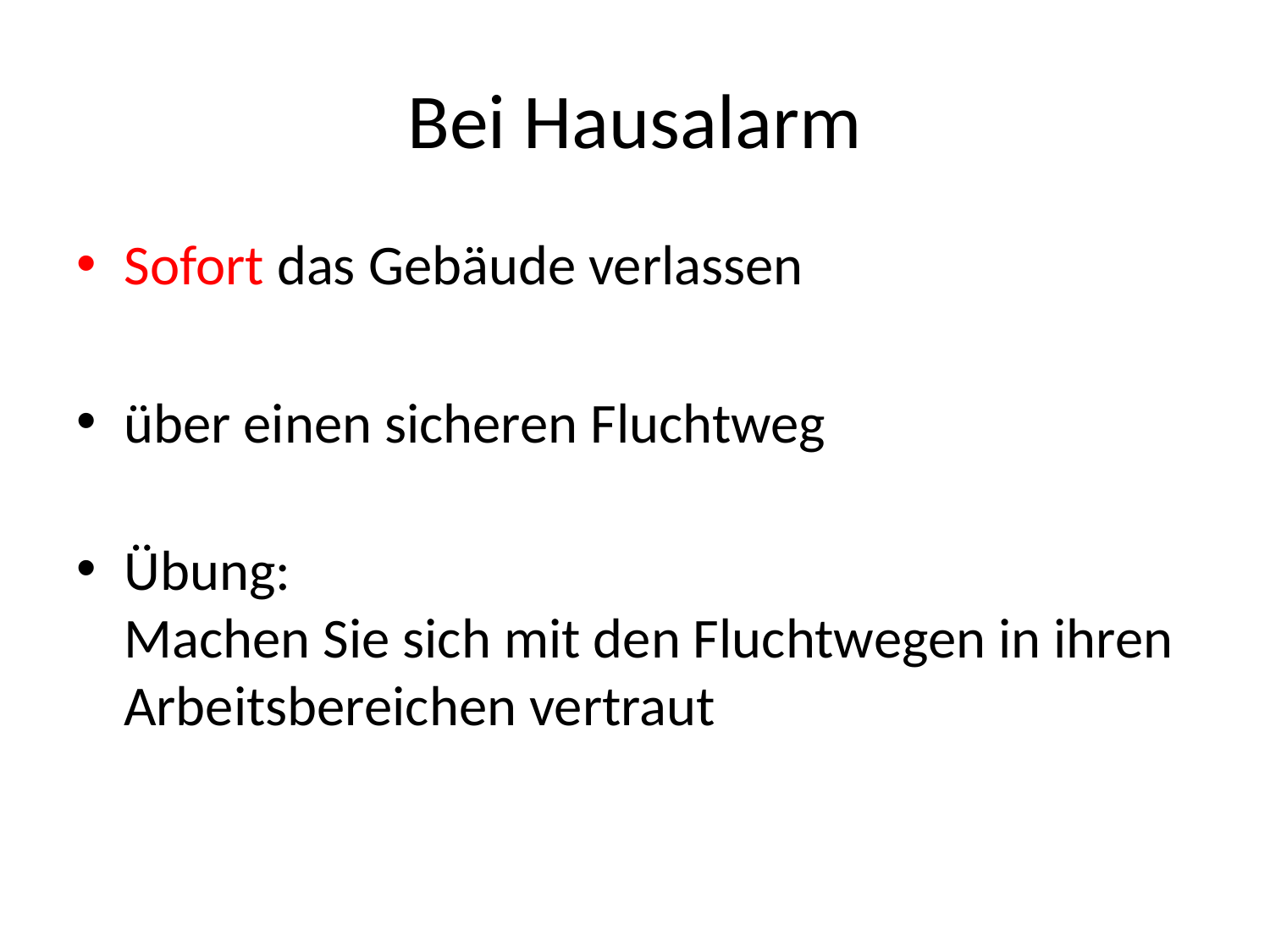

# Bei Hausalarm
Sofort das Gebäude verlassen

über einen sicheren Fluchtweg
Übung:
Machen Sie sich mit den Fluchtwegen in ihren Arbeitsbereichen vertraut